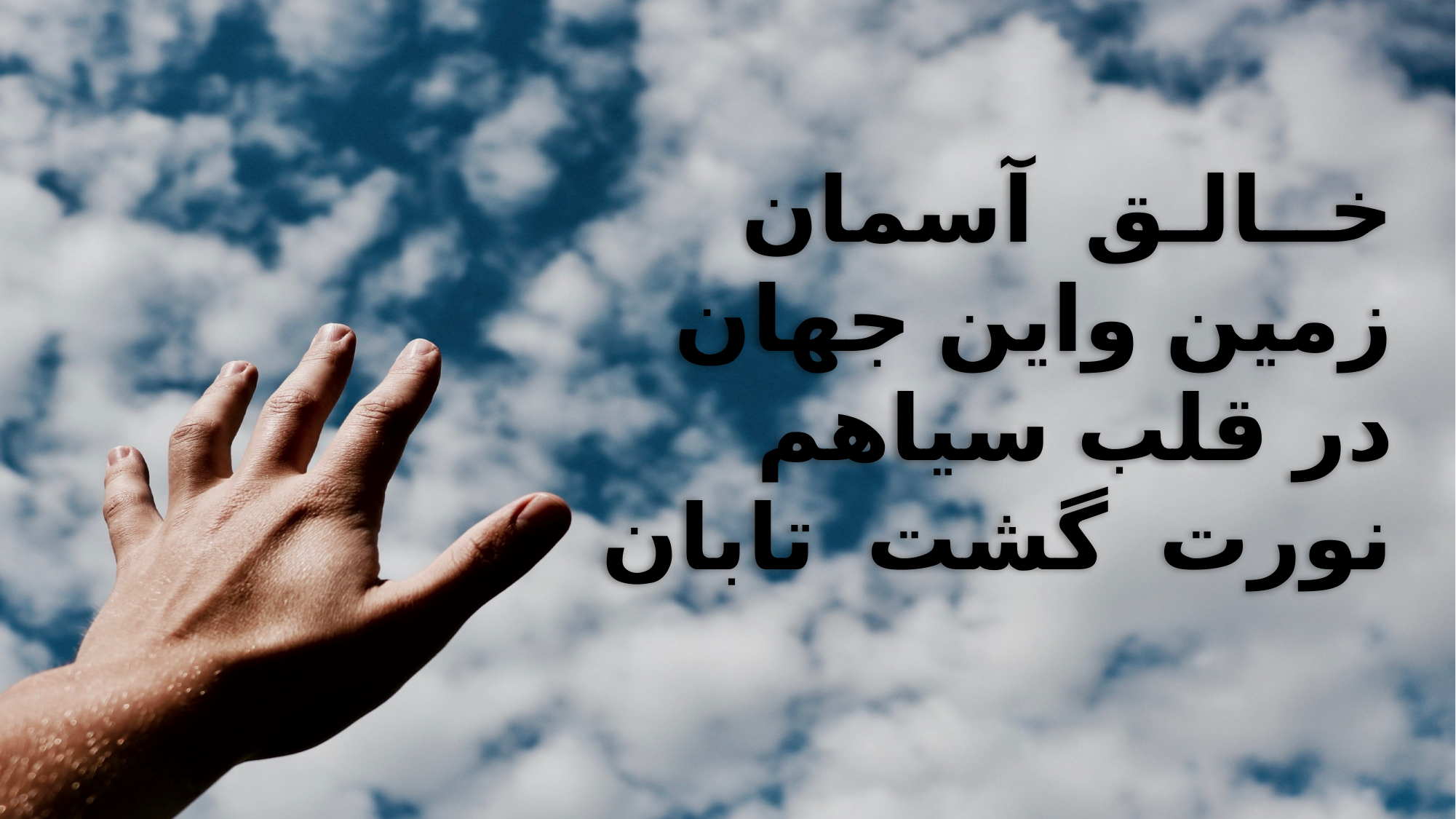

خــالـق  آسمان
  زمين واين جهان
  در قلب سياهم
  نورت  گشت  تابان